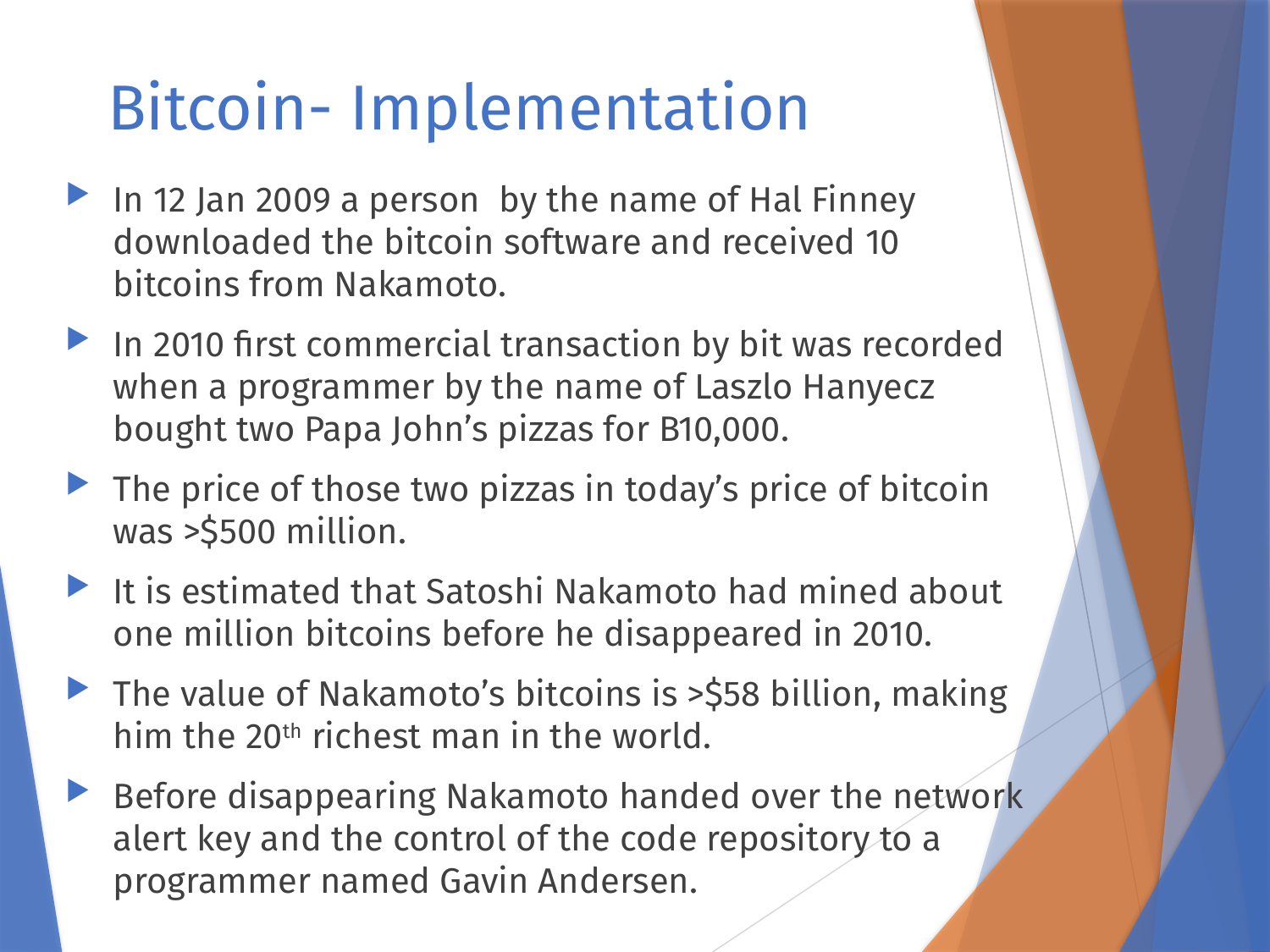

Bitcoin- Implementation
In 12 Jan 2009 a person  by the name of Hal Finney downloaded the bitcoin software and received 10 bitcoins from Nakamoto.
In 2010 first commercial transaction by bit was recorded when a programmer by the name of Laszlo Hanyecz bought two Papa John’s pizzas for B10,000.
The price of those two pizzas in today’s price of bitcoin was >$500 million.
It is estimated that Satoshi Nakamoto had mined about  one million bitcoins before he disappeared in 2010.
The value of Nakamoto’s bitcoins is >$58 billion, making him the 20th richest man in the world.
Before disappearing Nakamoto handed over the network alert key and the control of the code repository to a programmer named Gavin Andersen.